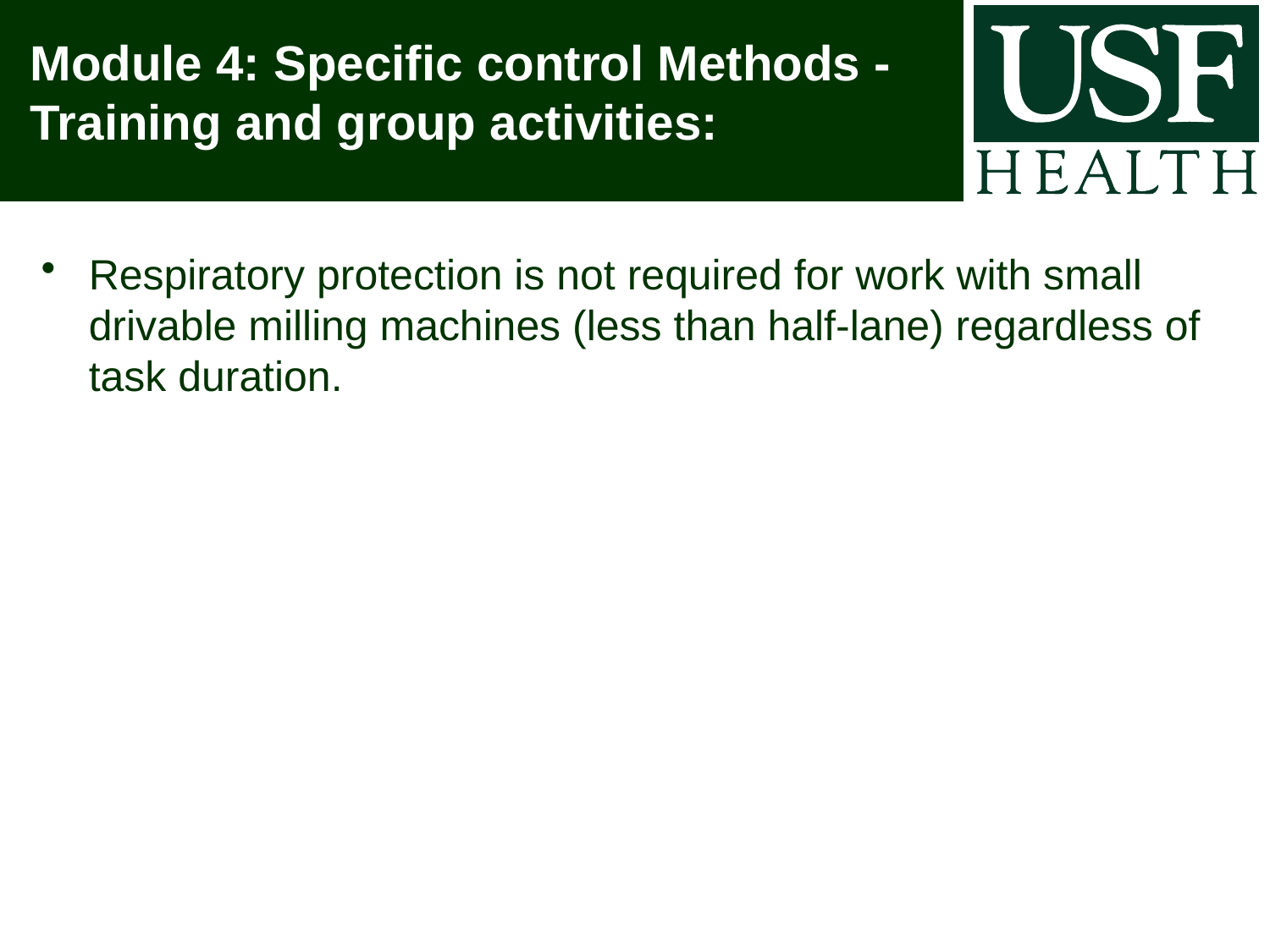

# Module 4: Specific control Methods - Training and group activities:
Respiratory protection is not required for work with small drivable milling machines (less than half-lane) regardless of task duration.